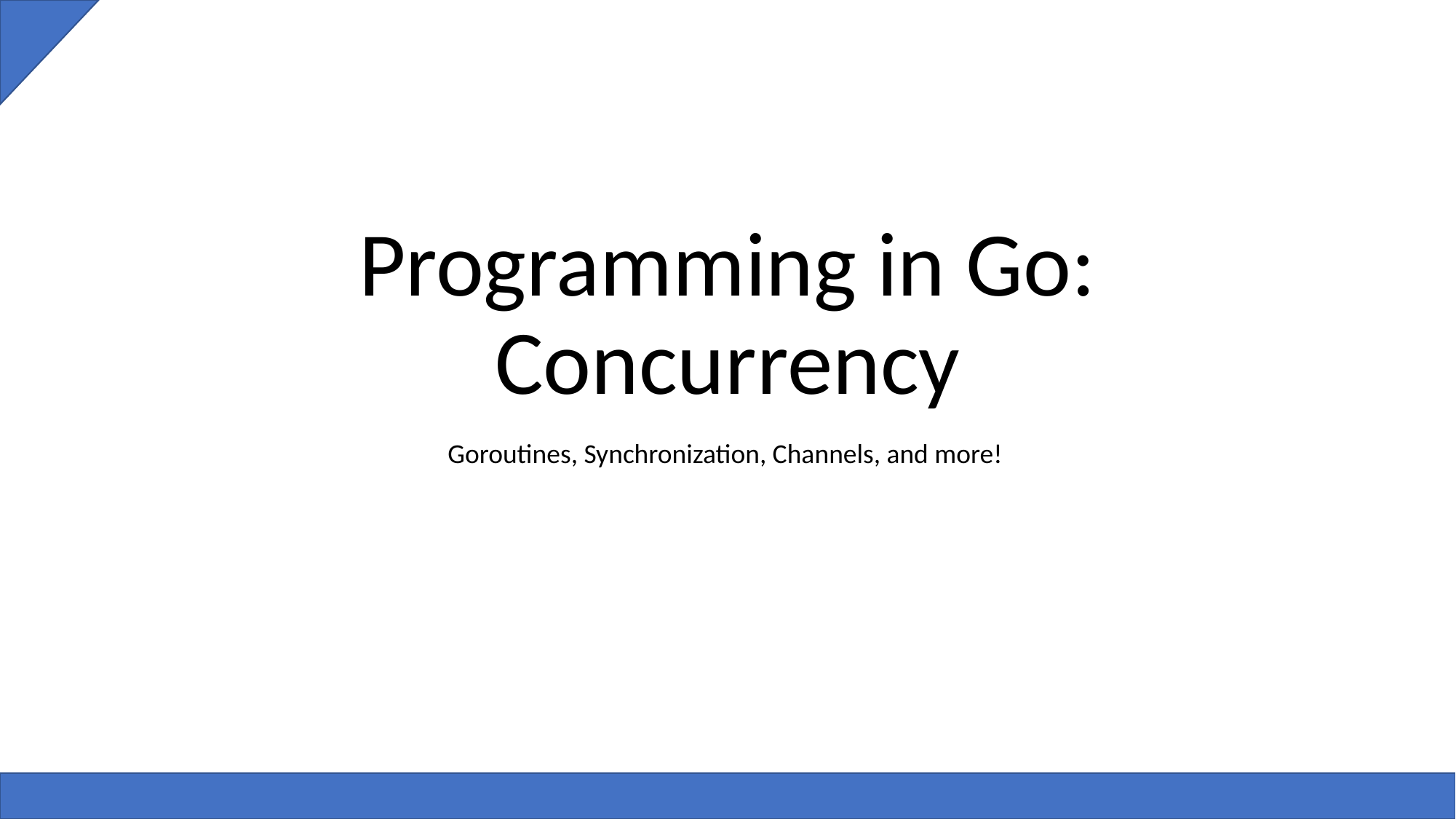

# Programming in Go: Concurrency
Goroutines, Synchronization, Channels, and more!